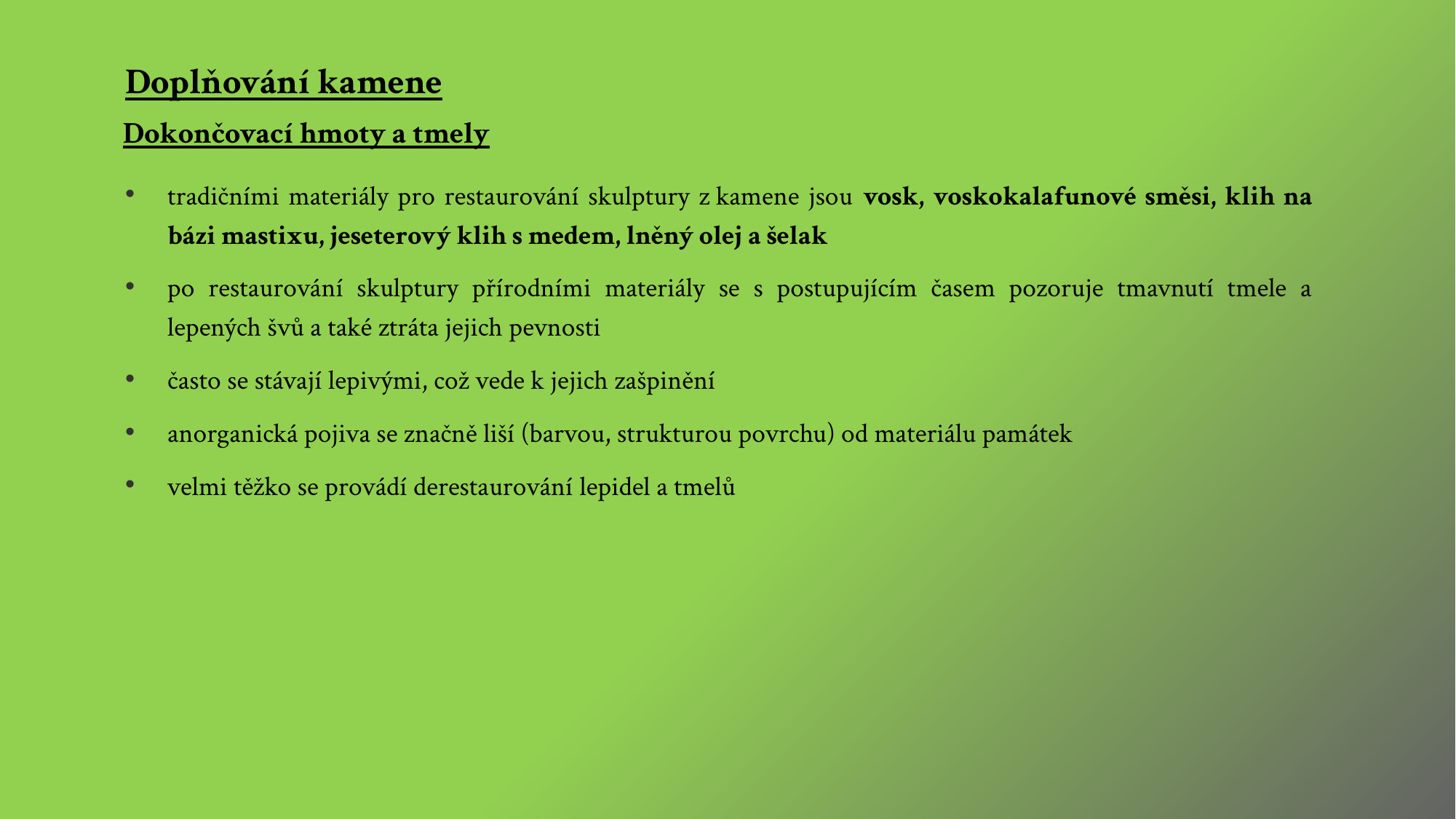

Doplňování kamene
Dokončovací hmoty a tmely
tradičními materiály pro restaurování skulptury z kamene jsou vosk, voskokalafunové směsi, klih na bázi mastixu, jeseterový klih s medem, lněný olej a šelak
po restaurování skulptury přírodními materiály se s postupujícím časem pozoruje tmavnutí tmele a lepených švů a také ztráta jejich pevnosti
často se stávají lepivými, což vede k jejich zašpinění
anorganická pojiva se značně liší (barvou, strukturou povrchu) od materiálu památek
velmi těžko se provádí derestaurování lepidel a tmelů